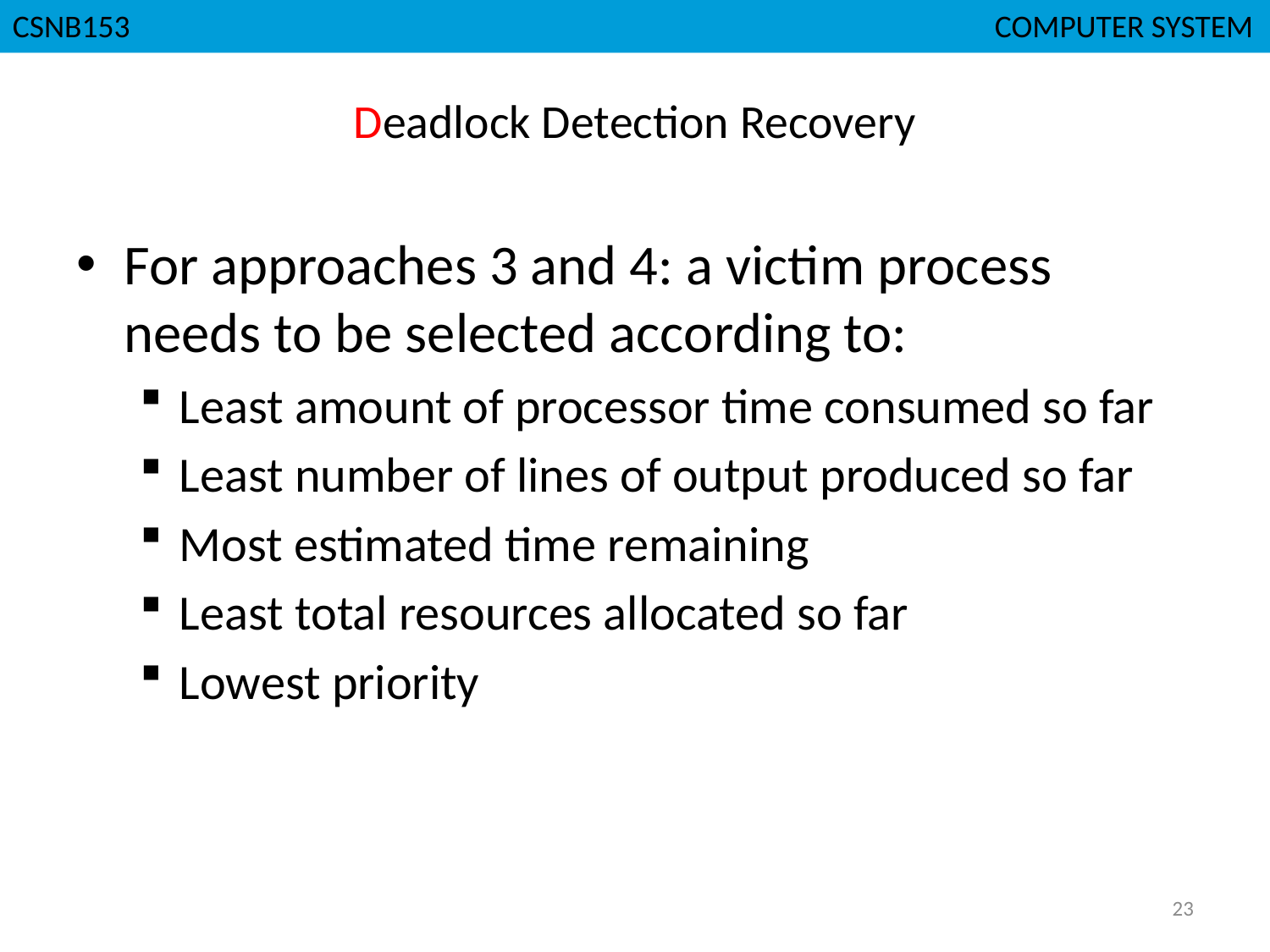

CSNB153							             COMPUTER SYSTEM
# Deadlock Detection Recovery
For approaches 3 and 4: a victim process needs to be selected according to:
Least amount of processor time consumed so far
Least number of lines of output produced so far
Most estimated time remaining
Least total resources allocated so far
Lowest priority
23